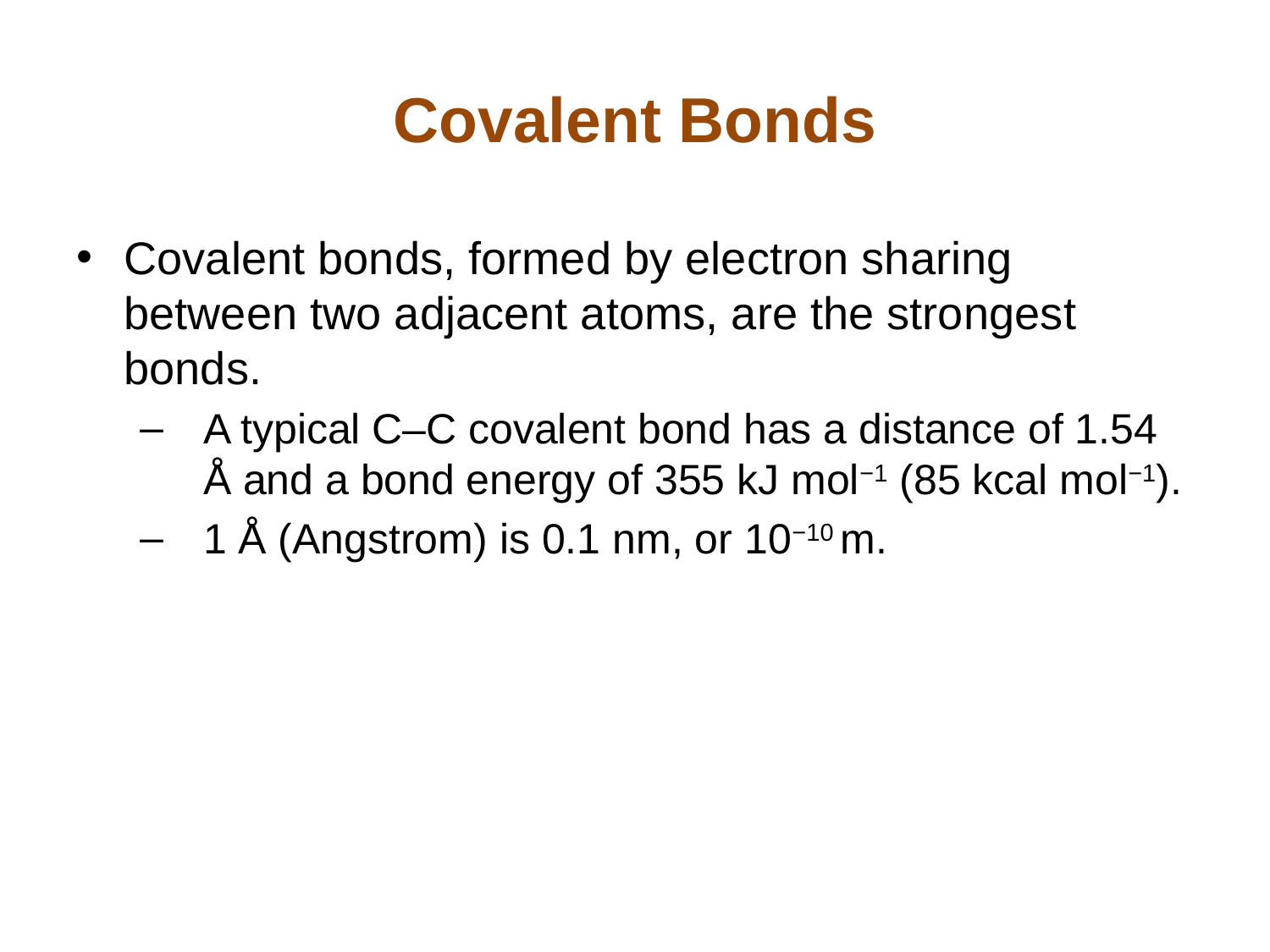

# Covalent Bonds
Covalent bonds, formed by electron sharing between two adjacent atoms, are the strongest bonds.
A typical C–C covalent bond has a distance of 1.54 Å and a bond energy of 355 kJ mol−1 (85 kcal mol−1).
1 Å (Angstrom) is 0.1 nm, or 10−10 m.